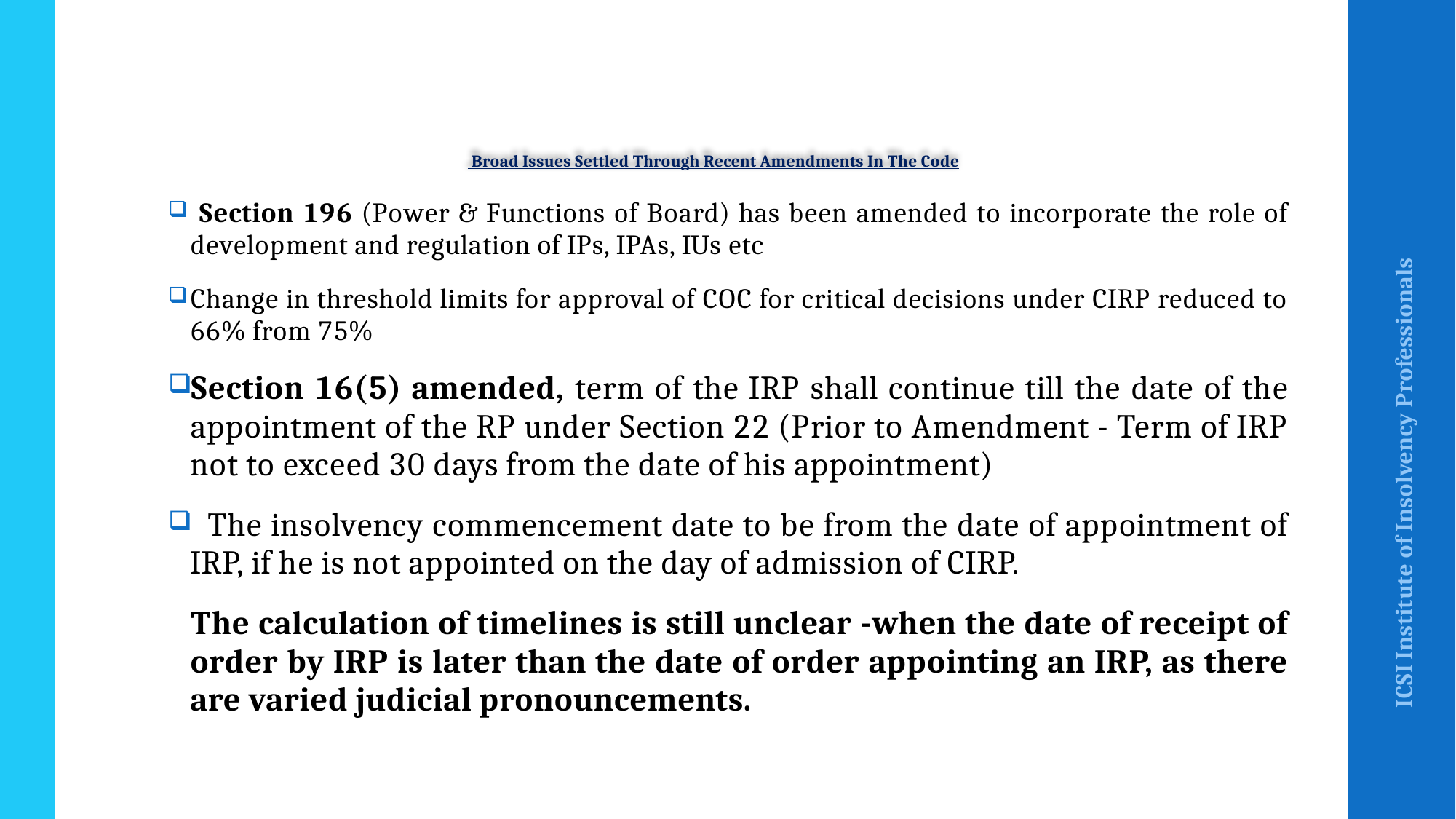

# Broad Issues Settled Through Recent Amendments In The Code
 Section 196 (Power & Functions of Board) has been amended to incorporate the role of development and regulation of IPs, IPAs, IUs etc
Change in threshold limits for approval of COC for critical decisions under CIRP reduced to 66% from 75%
Section 16(5) amended, term of the IRP shall continue till the date of the appointment of the RP under Section 22 (Prior to Amendment - Term of IRP not to exceed 30 days from the date of his appointment)
  The insolvency commencement date to be from the date of appointment of IRP, if he is not appointed on the day of admission of CIRP.
	The calculation of timelines is still unclear -when the date of receipt of order by IRP is later than the date of order appointing an IRP, as there are varied judicial pronouncements.
ICSI Institute of Insolvency Professionals